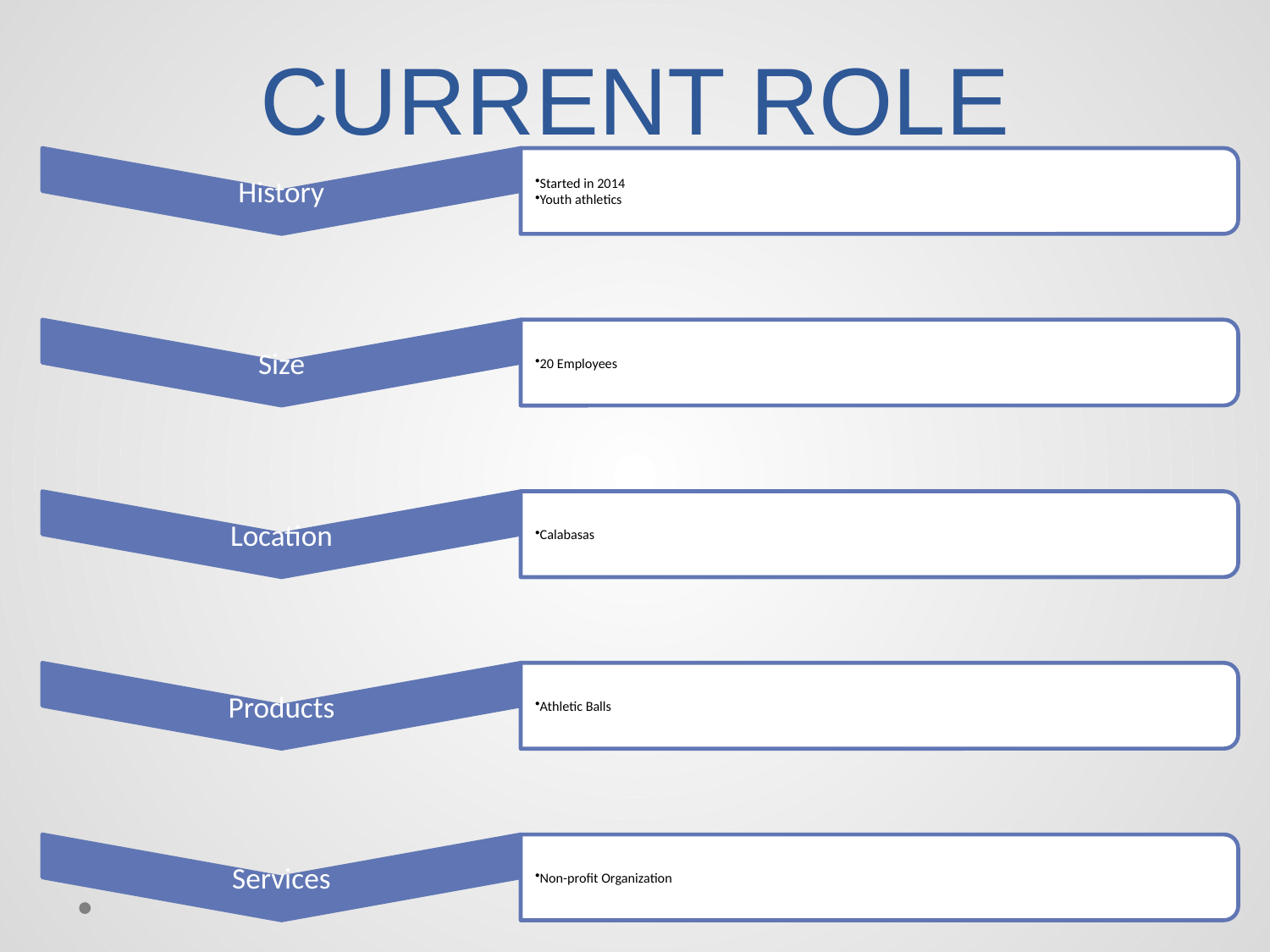

# CURRENT ROLE
History
Started in 2014
Youth athletics
Size
20 Employees
Location
Calabasas
Products
Services
Athletic Balls
Non-profit Organization